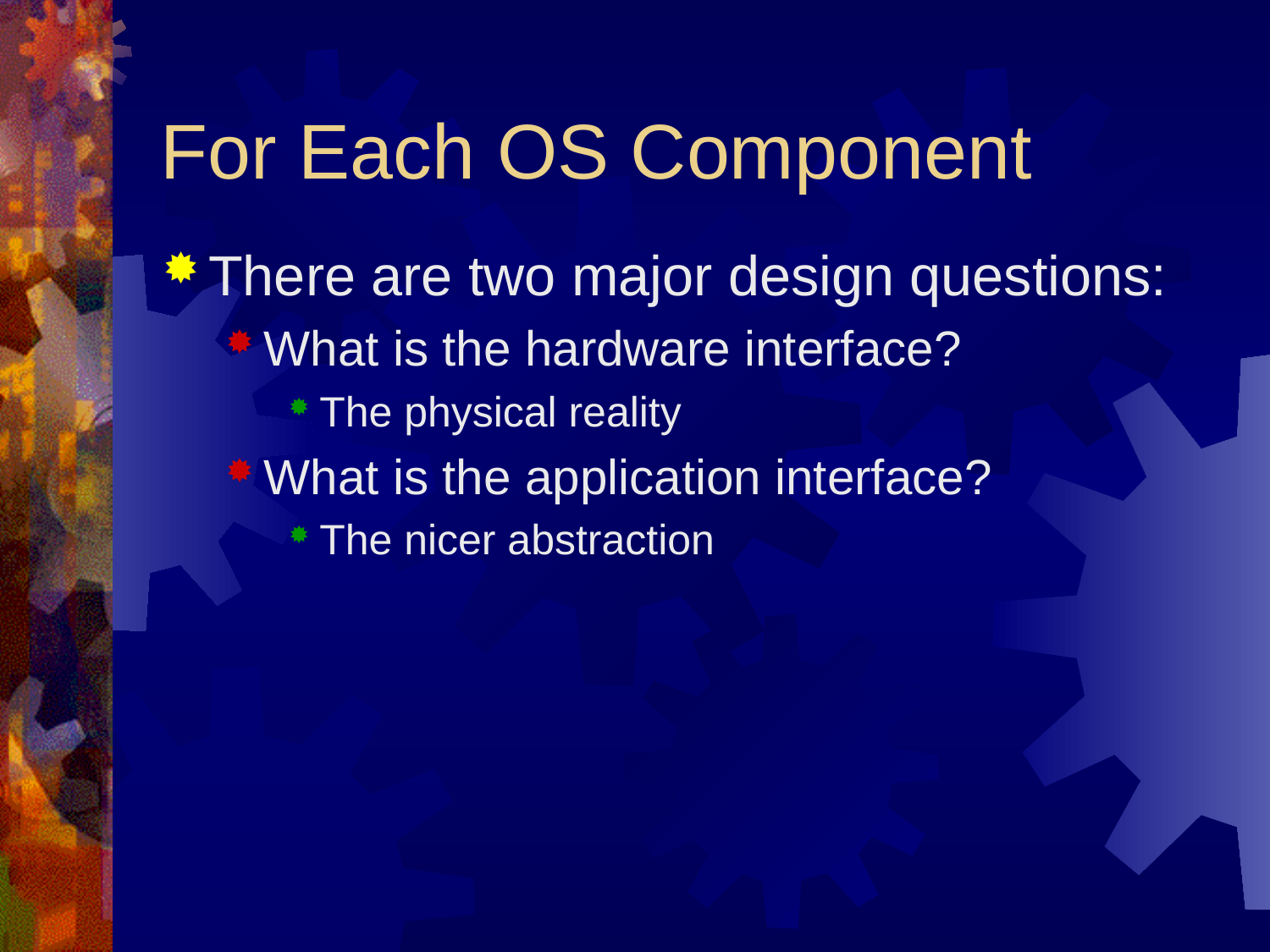

# For Each OS Component
There are two major design questions:
What is the hardware interface?
The physical reality
What is the application interface?
The nicer abstraction